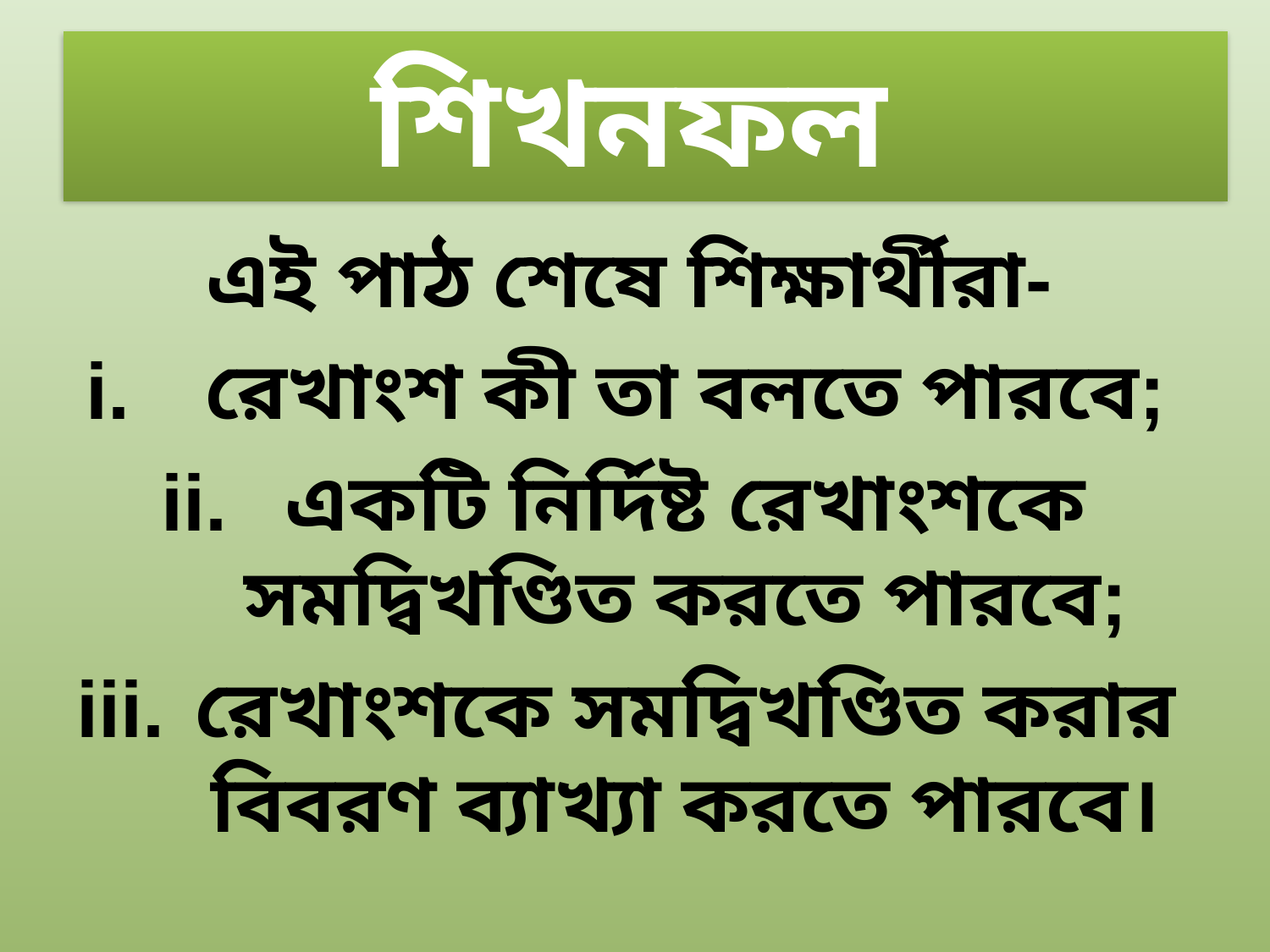

# শিখনফল
এই পাঠ শেষে শিক্ষার্থীরা-
রেখাংশ কী তা বলতে পারবে;
একটি নির্দিষ্ট রেখাংশকে সমদ্বিখণ্ডিত করতে পারবে;
রেখাংশকে সমদ্বিখণ্ডিত করার বিবরণ ব্যাখ্যা করতে পারবে।